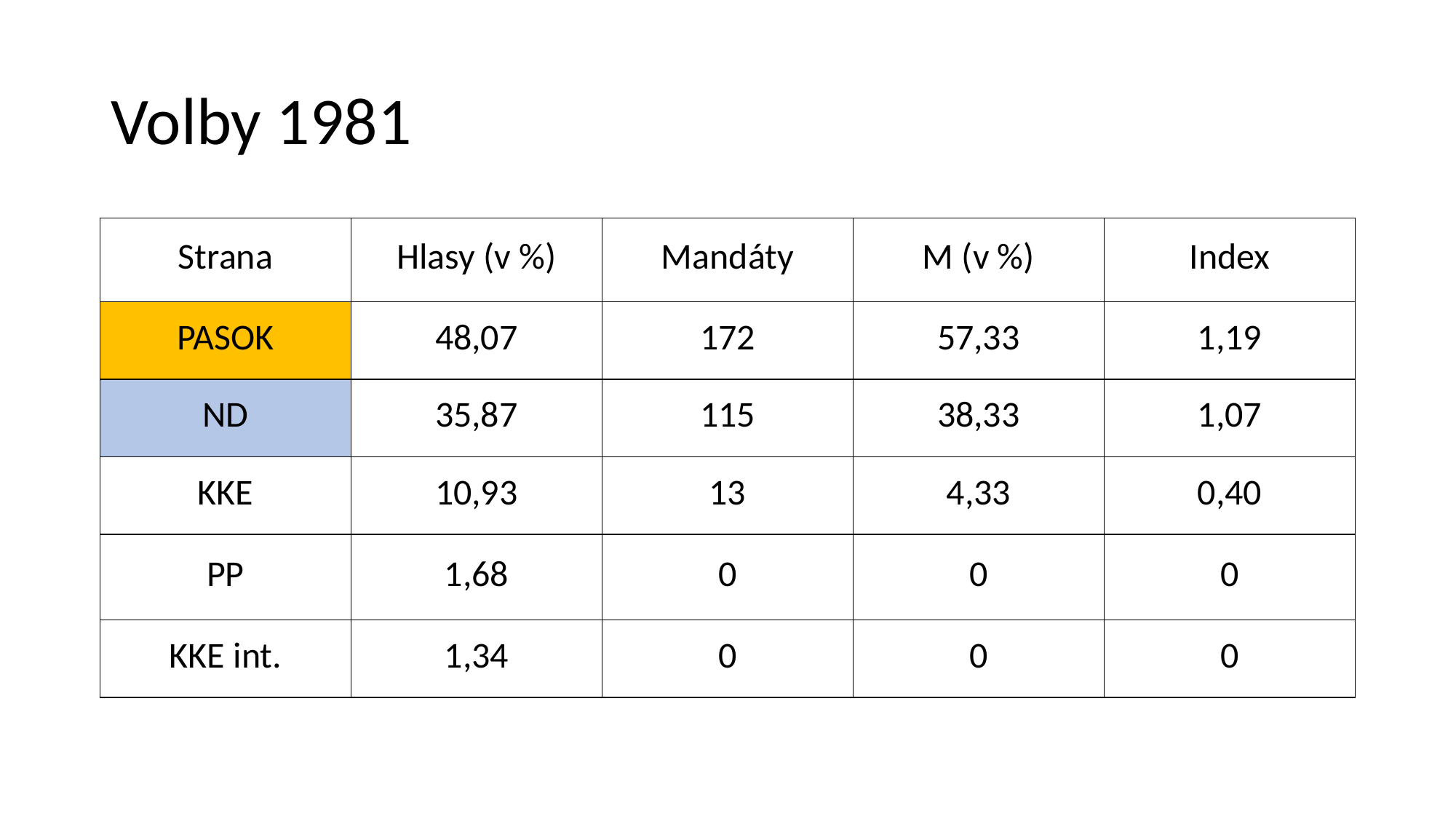

# Volby 1981
| Strana | Hlasy (v %) | Mandáty | M (v %) | Index |
| --- | --- | --- | --- | --- |
| PASOK | 48,07 | 172 | 57,33 | 1,19 |
| ND | 35,87 | 115 | 38,33 | 1,07 |
| KKE | 10,93 | 13 | 4,33 | 0,40 |
| PP | 1,68 | 0 | 0 | 0 |
| KKE int. | 1,34 | 0 | 0 | 0 |